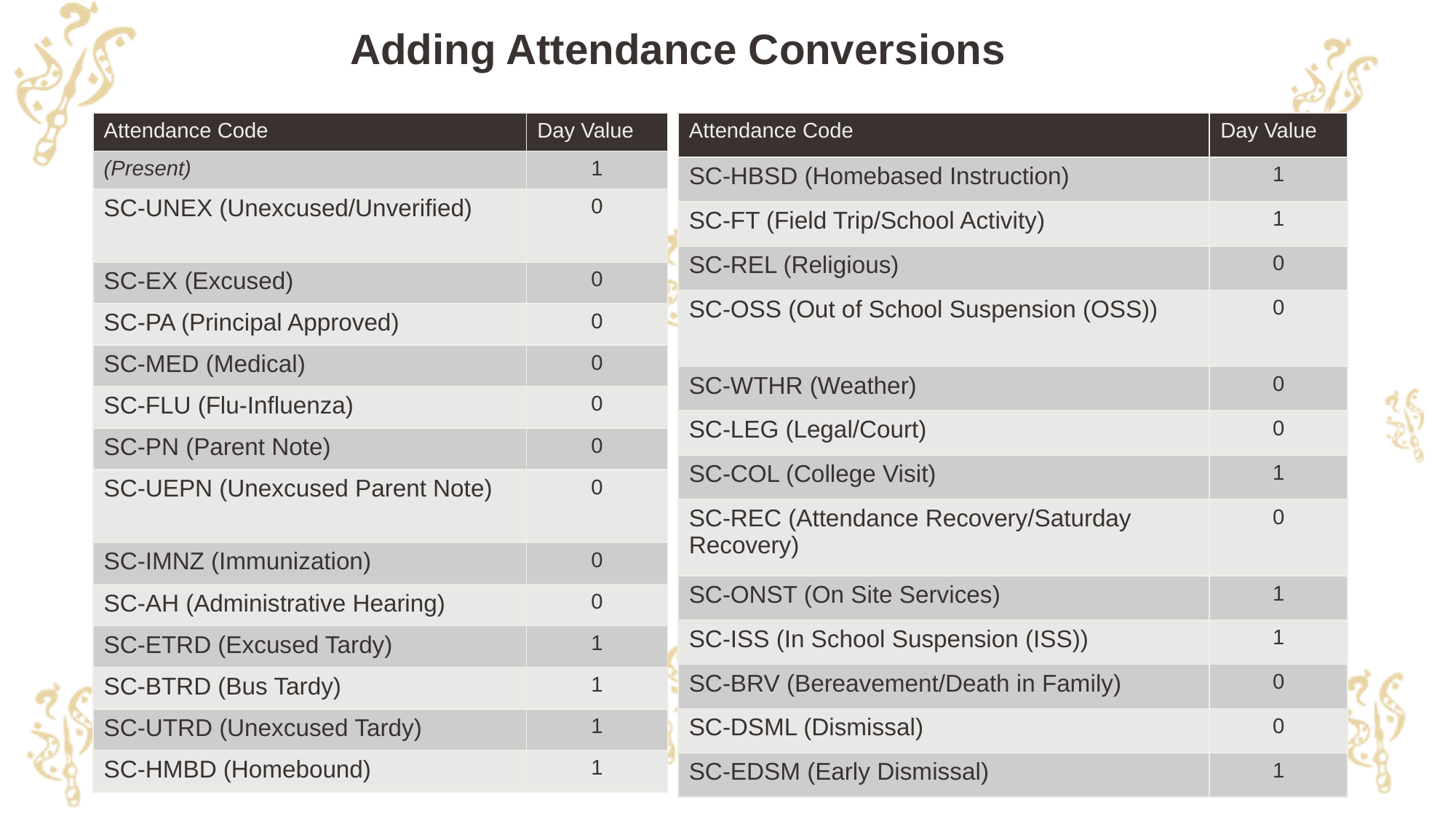

# Adding Attendance Conversions
| Attendance Code | Day Value |
| --- | --- |
| (Present) | 1 |
| SC-UNEX (Unexcused/Unverified) | 0 |
| SC-EX (Excused) | 0 |
| SC-PA (Principal Approved) | 0 |
| SC-MED (Medical) | 0 |
| SC-FLU (Flu-Influenza) | 0 |
| SC-PN (Parent Note) | 0 |
| SC-UEPN (Unexcused Parent Note) | 0 |
| SC-IMNZ (Immunization) | 0 |
| SC-AH (Administrative Hearing) | 0 |
| SC-ETRD (Excused Tardy) | 1 |
| SC-BTRD (Bus Tardy) | 1 |
| SC-UTRD (Unexcused Tardy) | 1 |
| SC-HMBD (Homebound) | 1 |
| Attendance Code | Day Value |
| --- | --- |
| SC-HBSD (Homebased Instruction) | 1 |
| SC-FT (Field Trip/School Activity) | 1 |
| SC-REL (Religious) | 0 |
| SC-OSS (Out of School Suspension (OSS)) | 0 |
| SC-WTHR (Weather) | 0 |
| SC-LEG (Legal/Court) | 0 |
| SC-COL (College Visit) | 1 |
| SC-REC (Attendance Recovery/Saturday Recovery) | 0 |
| SC-ONST (On Site Services) | 1 |
| SC-ISS (In School Suspension (ISS)) | 1 |
| SC-BRV (Bereavement/Death in Family) | 0 |
| SC-DSML (Dismissal) | 0 |
| SC-EDSM (Early Dismissal) | 1 |